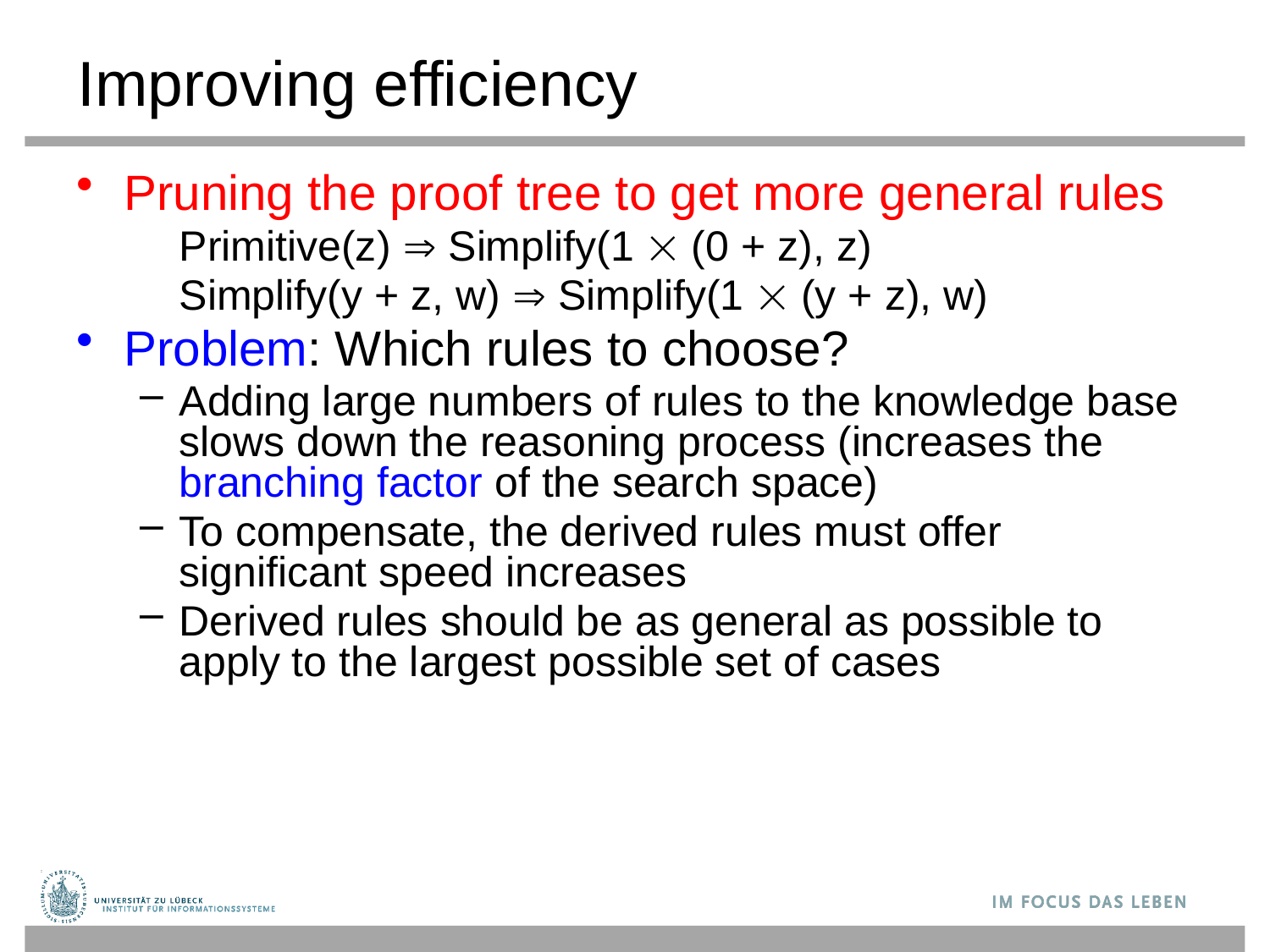

# Improving efficiency
Pruning the proof tree to get more general rules
	Primitive(z) ⇒ Simplify(1 × (0 + z), z)
	Simplify(y + z, w) ⇒ Simplify(1 × (y + z), w)
Problem: Which rules to choose?
Adding large numbers of rules to the knowledge base slows down the reasoning process (increases the branching factor of the search space)
To compensate, the derived rules must offer significant speed increases
Derived rules should be as general as possible to apply to the largest possible set of cases